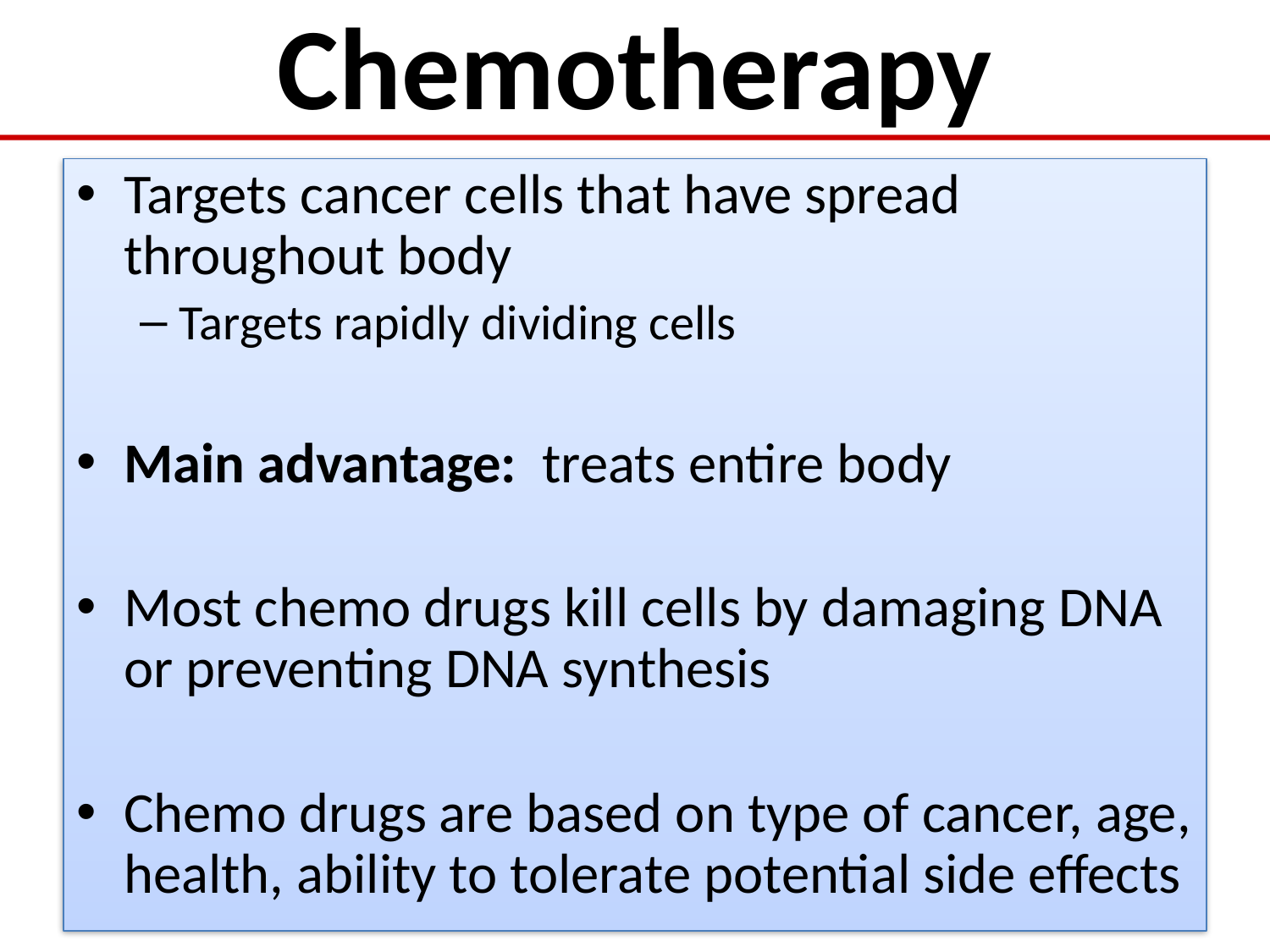

# Chemotherapy

Targets cancer cells that have spread throughout body
Targets rapidly dividing cells

Main advantage:  treats entire body

Most chemo drugs kill cells by damaging DNA or preventing DNA synthesis

Chemo drugs are based on type of cancer, age, health, ability to tolerate potential side effects